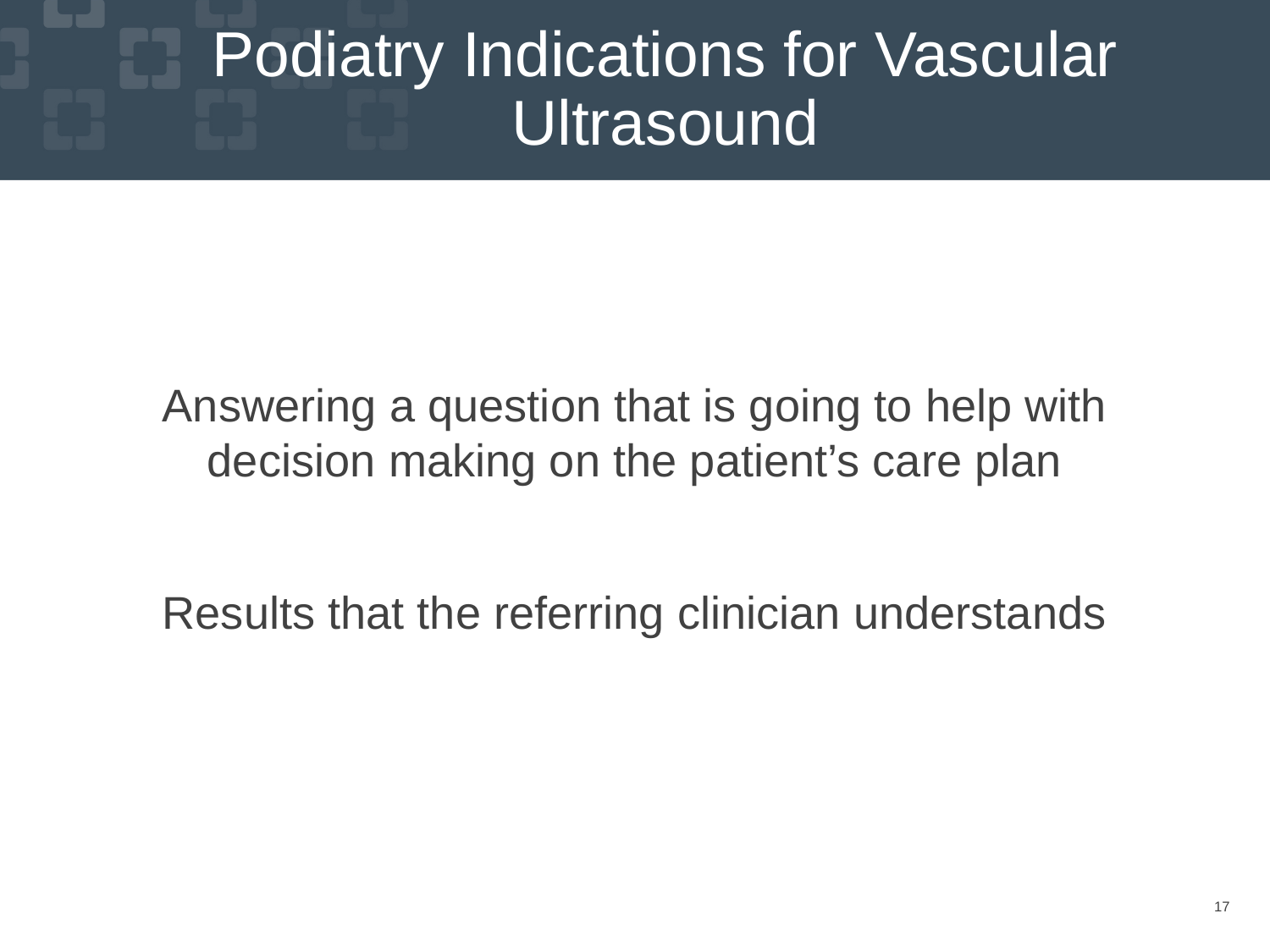

# Podiatry Indications for Vascular Ultrasound

Answering a question that is going to help with decision making on the patient’s care plan

Results that the referring clinician understands

17